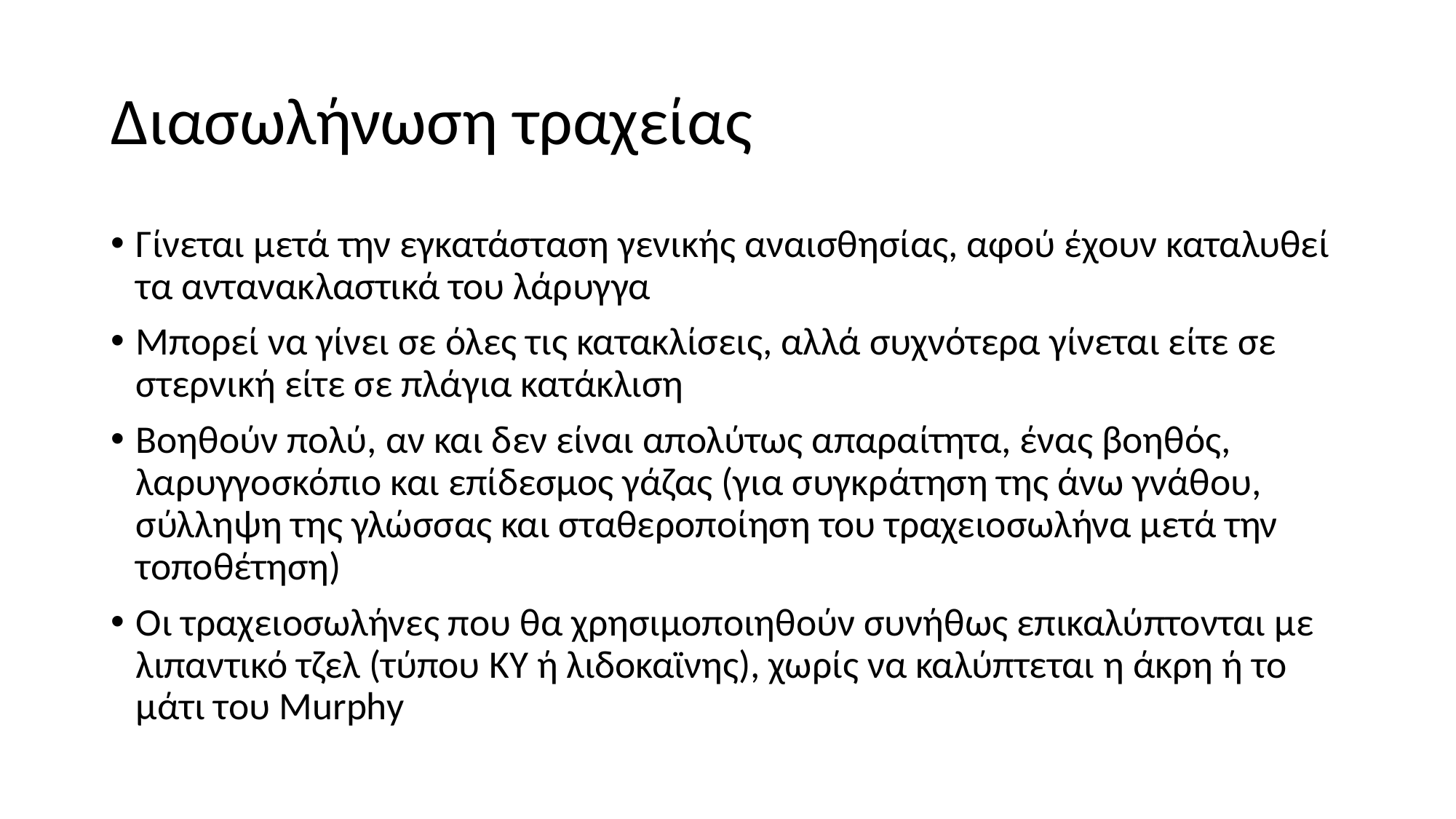

# Διασωλήνωση τραχείας
Γίνεται μετά την εγκατάσταση γενικής αναισθησίας, αφού έχουν καταλυθεί τα αντανακλαστικά του λάρυγγα
Μπορεί να γίνει σε όλες τις κατακλίσεις, αλλά συχνότερα γίνεται είτε σε στερνική είτε σε πλάγια κατάκλιση
Βοηθούν πολύ, αν και δεν είναι απολύτως απαραίτητα, ένας βοηθός, λαρυγγοσκόπιο και επίδεσμος γάζας (για συγκράτηση της άνω γνάθου, σύλληψη της γλώσσας και σταθεροποίηση του τραχειοσωλήνα μετά την τοποθέτηση)
Οι τραχειοσωλήνες που θα χρησιμοποιηθούν συνήθως επικαλύπτονται με λιπαντικό τζελ (τύπου KY ή λιδοκαϊνης), χωρίς να καλύπτεται η άκρη ή το μάτι του Murphy